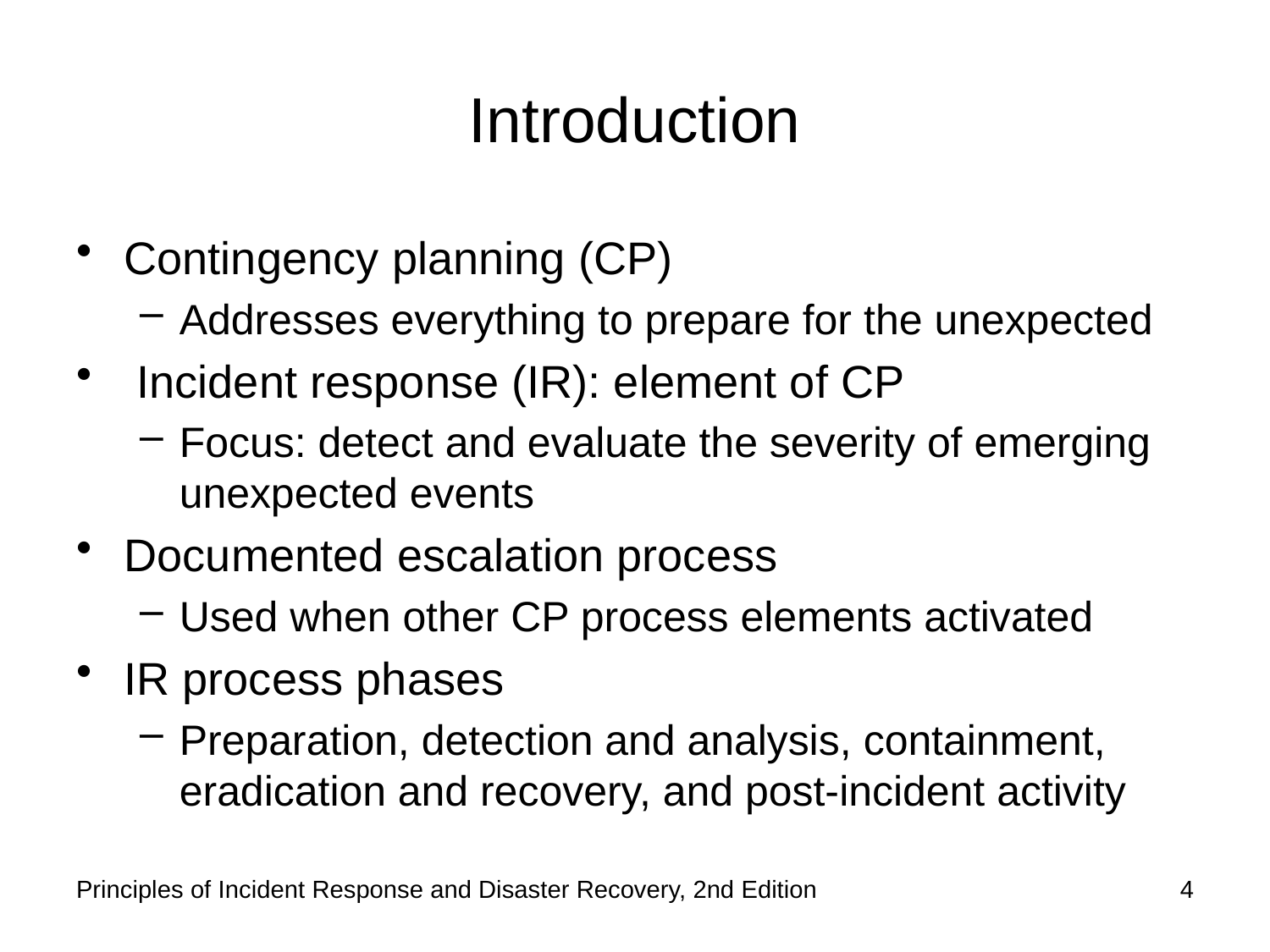

# Introduction
Contingency planning (CP)
Addresses everything to prepare for the unexpected
 Incident response (IR): element of CP
Focus: detect and evaluate the severity of emerging unexpected events
Documented escalation process
Used when other CP process elements activated
IR process phases
Preparation, detection and analysis, containment, eradication and recovery, and post-incident activity
Principles of Incident Response and Disaster Recovery, 2nd Edition
4